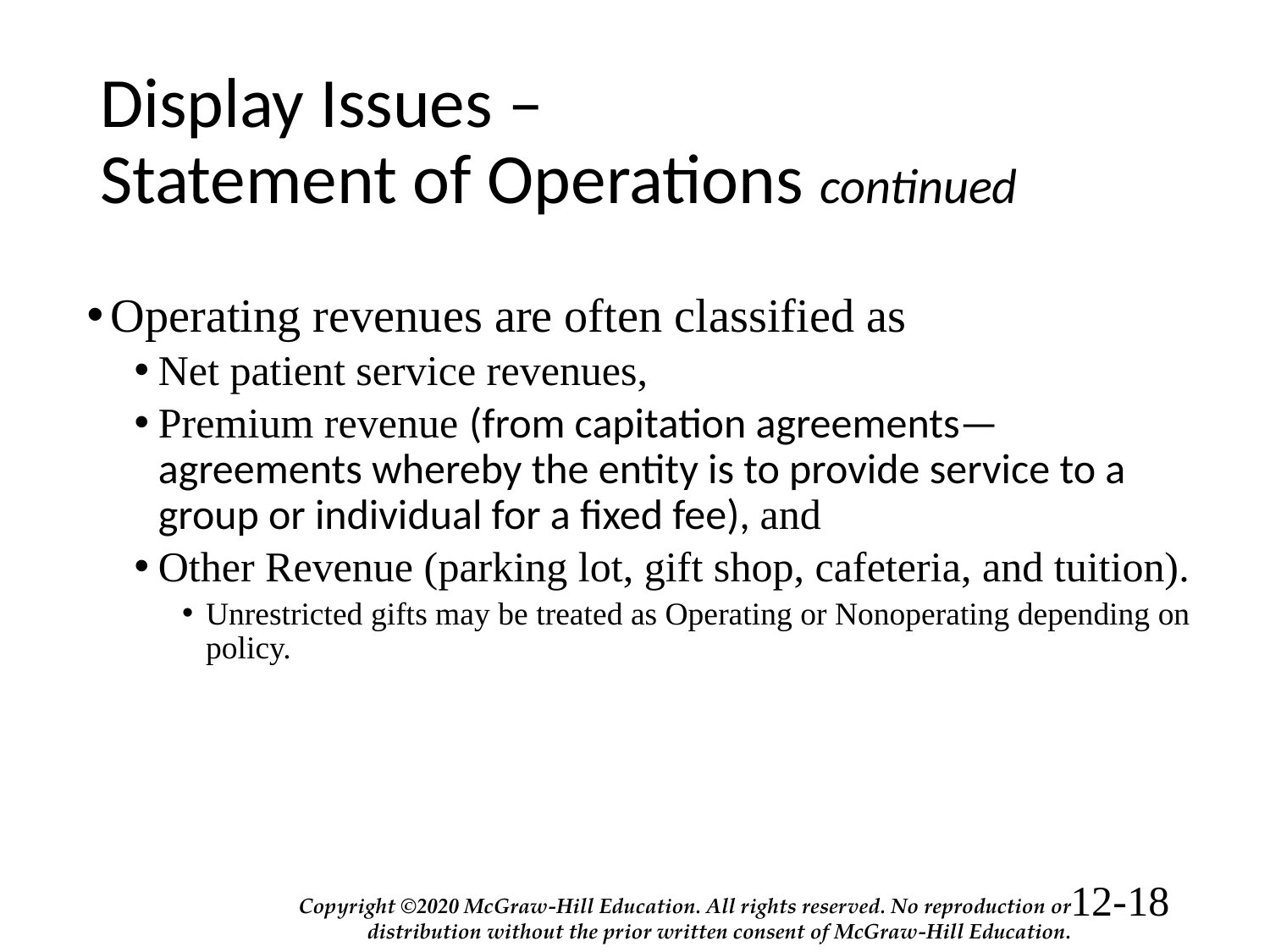

# Display Issues – Statement of Operations continued
Operating revenues are often classified as
Net patient service revenues,
Premium revenue (from capitation agreements—agreements whereby the entity is to provide service to a group or individual for a fixed fee), and
Other Revenue (parking lot, gift shop, cafeteria, and tuition).
Unrestricted gifts may be treated as Operating or Nonoperating depending on policy.
Copyright ©2020 McGraw-Hill Education. All rights reserved. No reproduction or distribution without the prior written consent of McGraw-Hill Education.